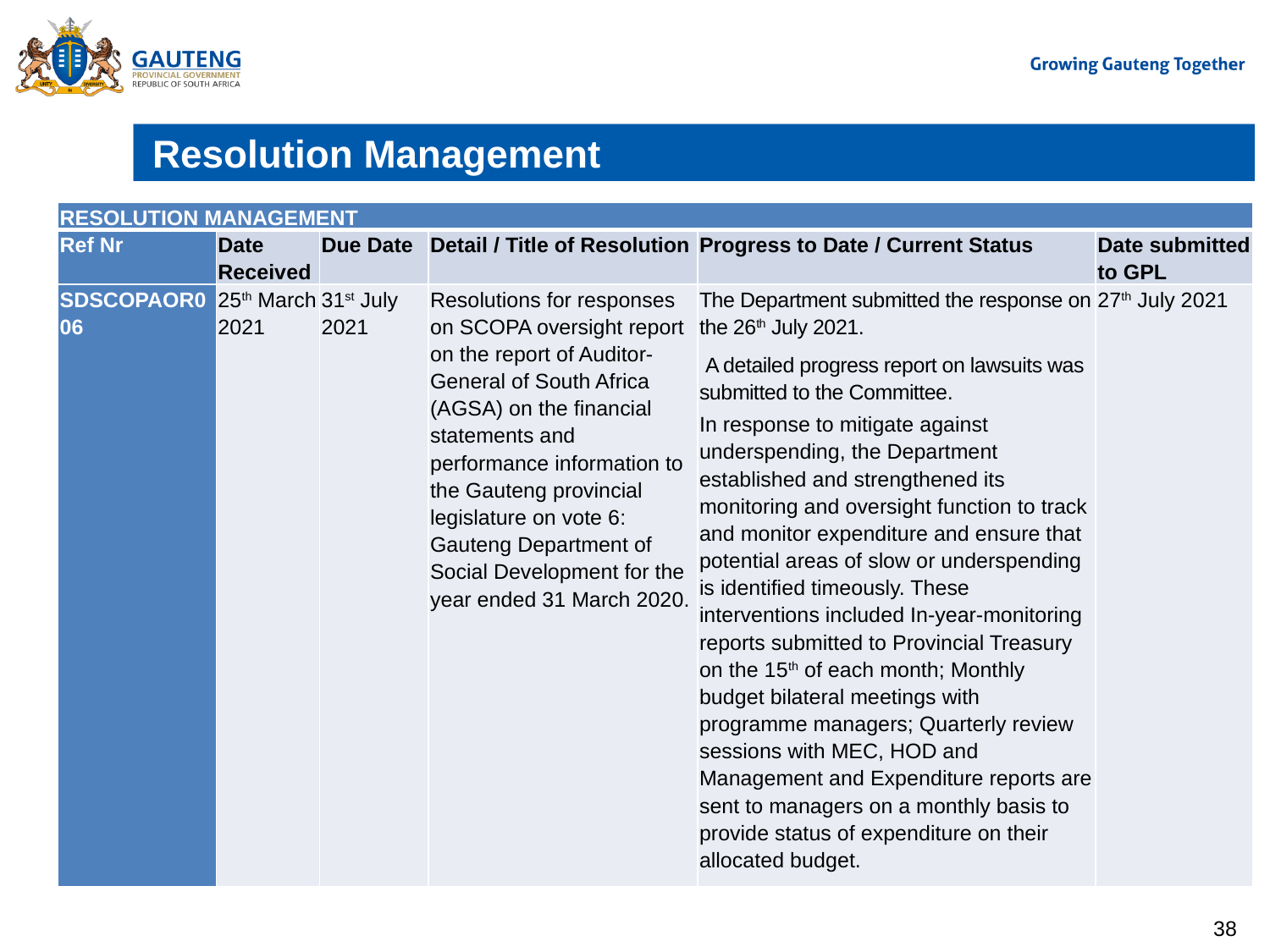

# Resolution Management
| RESOLUTION MANAGEMENT |  |  |  |  |  |
| --- | --- | --- | --- | --- | --- |
| Ref Nr | Date Received | Due Date | Detail / Title of Resolution | Progress to Date / Current Status | Date submitted to GPL |
| SDSCOPAOR006 | 25th March 2021 | 31st July 2021 | Resolutions for responses on SCOPA oversight report on the report of Auditor-General of South Africa (AGSA) on the financial statements and performance information to the Gauteng provincial legislature on vote 6: Gauteng Department of Social Development for the year ended 31 March 2020. | The Department submitted the response on the 26th July 2021.  A detailed progress report on lawsuits was submitted to the Committee. In response to mitigate against underspending, the Department established and strengthened its monitoring and oversight function to track and monitor expenditure and ensure that potential areas of slow or underspending is identified timeously. These interventions included In-year-monitoring reports submitted to Provincial Treasury on the 15th of each month; Monthly budget bilateral meetings with programme managers; Quarterly review sessions with MEC, HOD and Management and Expenditure reports are sent to managers on a monthly basis to provide status of expenditure on their allocated budget. | 27th July 2021 |
38